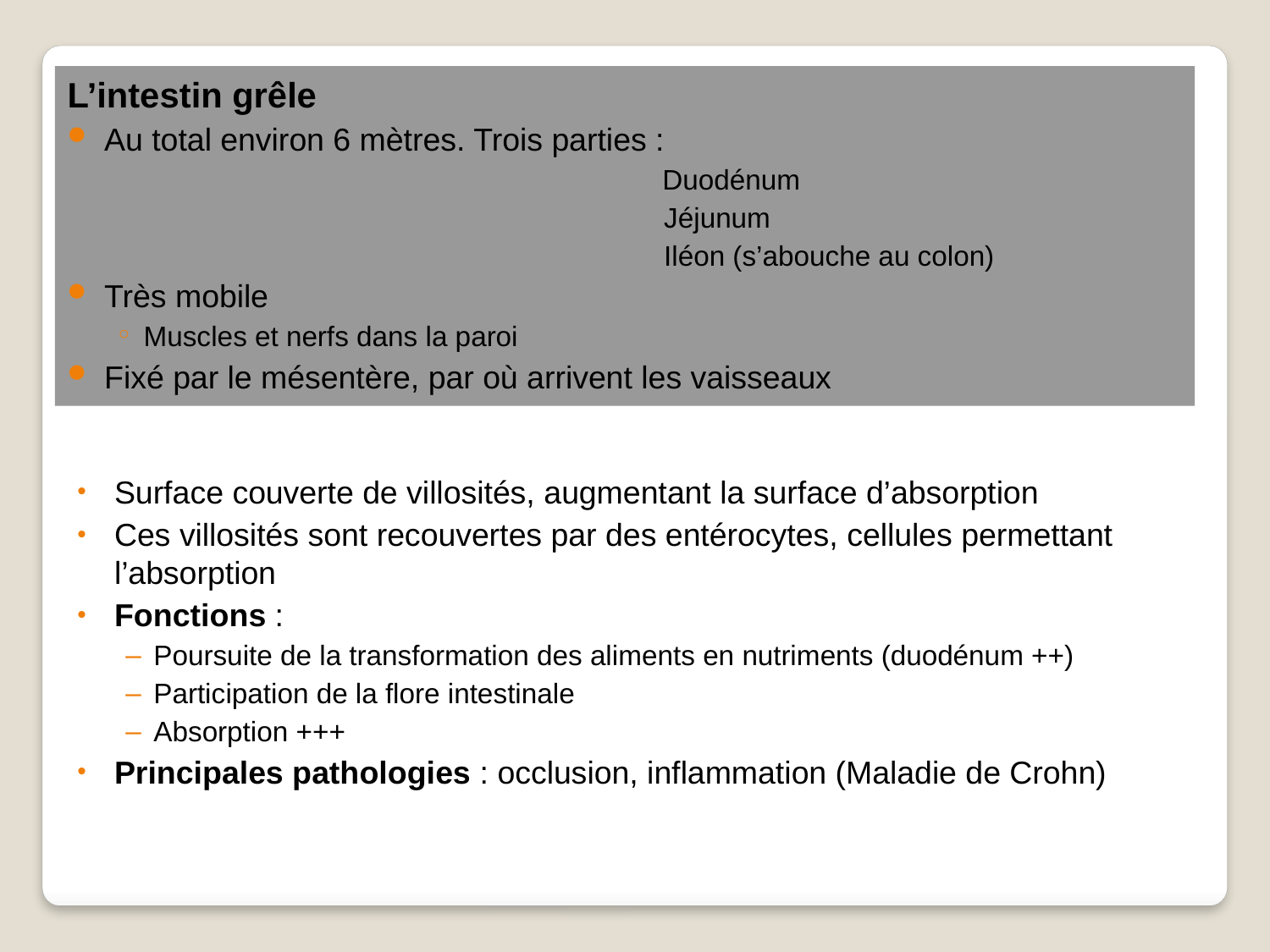

L’intestin grêle
Au total environ 6 mètres. Trois parties :
                                                                            Duodénum
                                                                      Jéjunum
                                                                      Iléon (s’abouche au colon)
Très mobile
Muscles et nerfs dans la paroi
Fixé par le mésentère, par où arrivent les vaisseaux

Surface couverte de villosités, augmentant la surface d’absorption
Ces villosités sont recouvertes par des entérocytes, cellules permettant l’absorption
Fonctions :
Poursuite de la transformation des aliments en nutriments (duodénum ++)
Participation de la flore intestinale
Absorption +++
Principales pathologies : occlusion, inflammation (Maladie de Crohn)